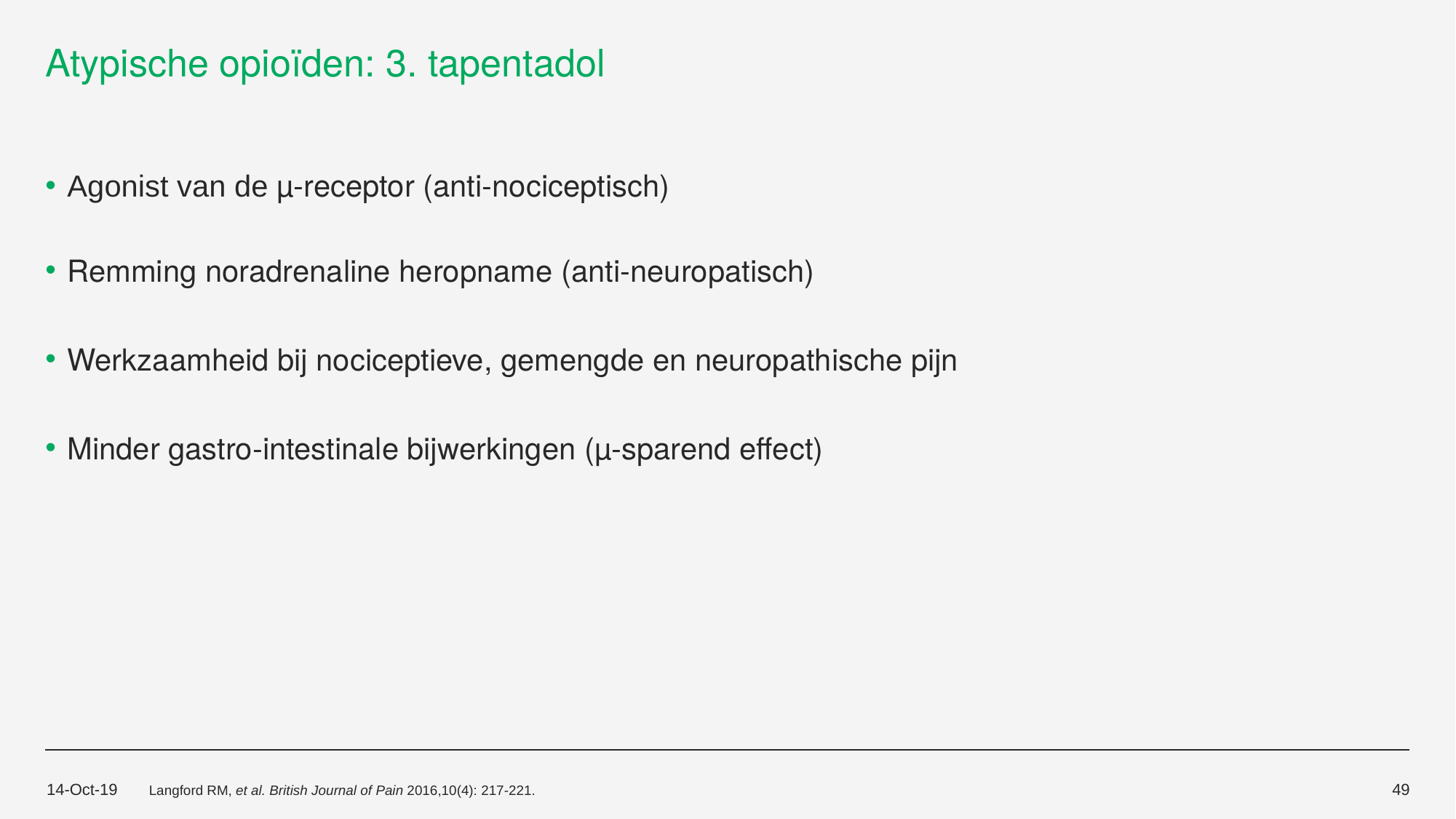

# Atypische opioïden: 3. tapentadol
Agonist van de µ-receptor (anti-nociceptisch)
Remming noradrenaline heropname (anti-neuropatisch)
Werkzaamheid bij nociceptieve, gemengde en neuropathische pijn
Minder gastro-intestinale bijwerkingen (µ-sparend effect)

14-Oct-19
49
Langford RM, et al. British Journal of Pain 2016,10(4): 217-221.